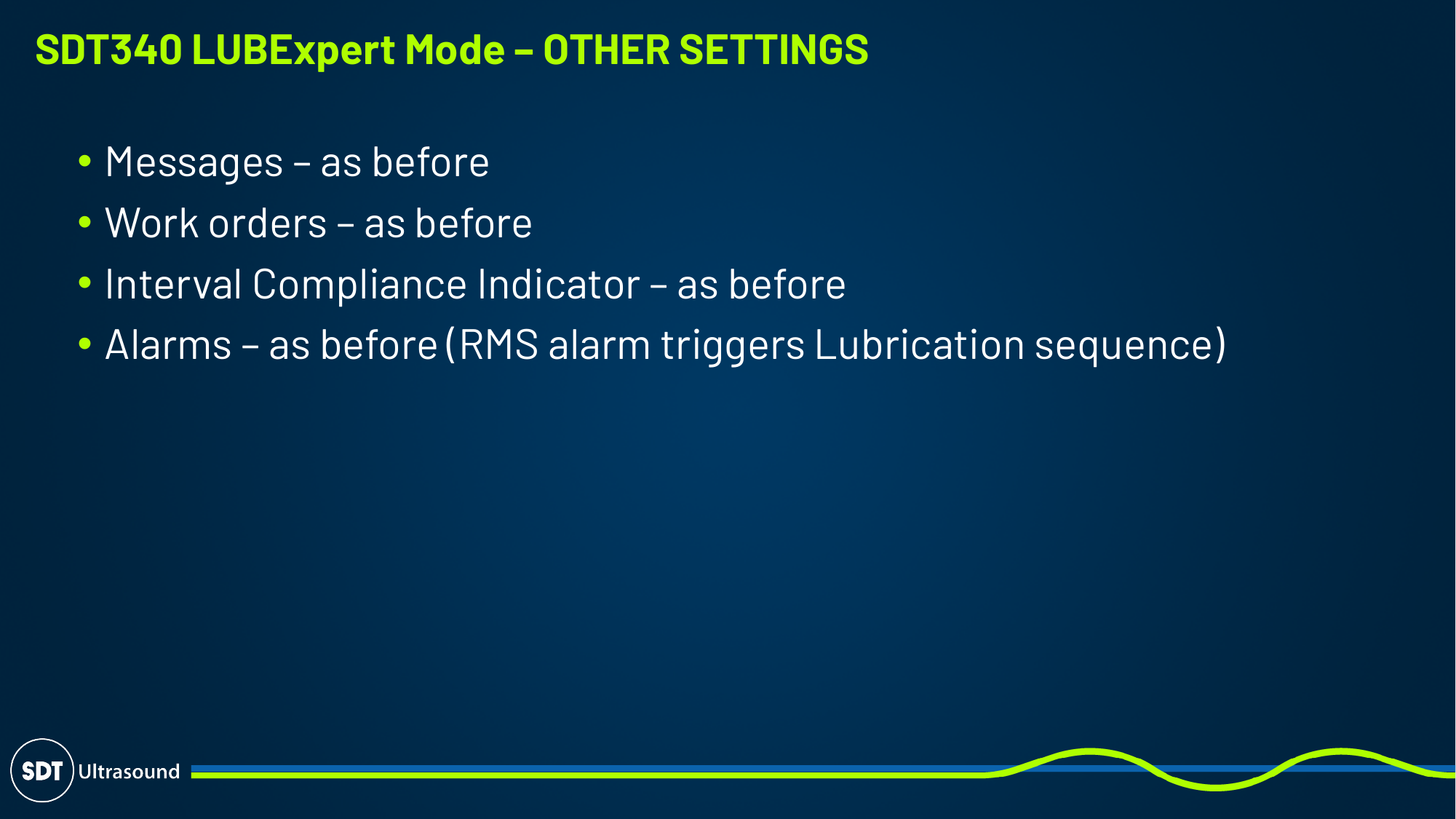

# SDT340 LUBExpert Mode – OTHER SETTINGS
Messages – as before
Work orders – as before
Interval Compliance Indicator – as before
Alarms – as before (RMS alarm triggers Lubrication sequence)